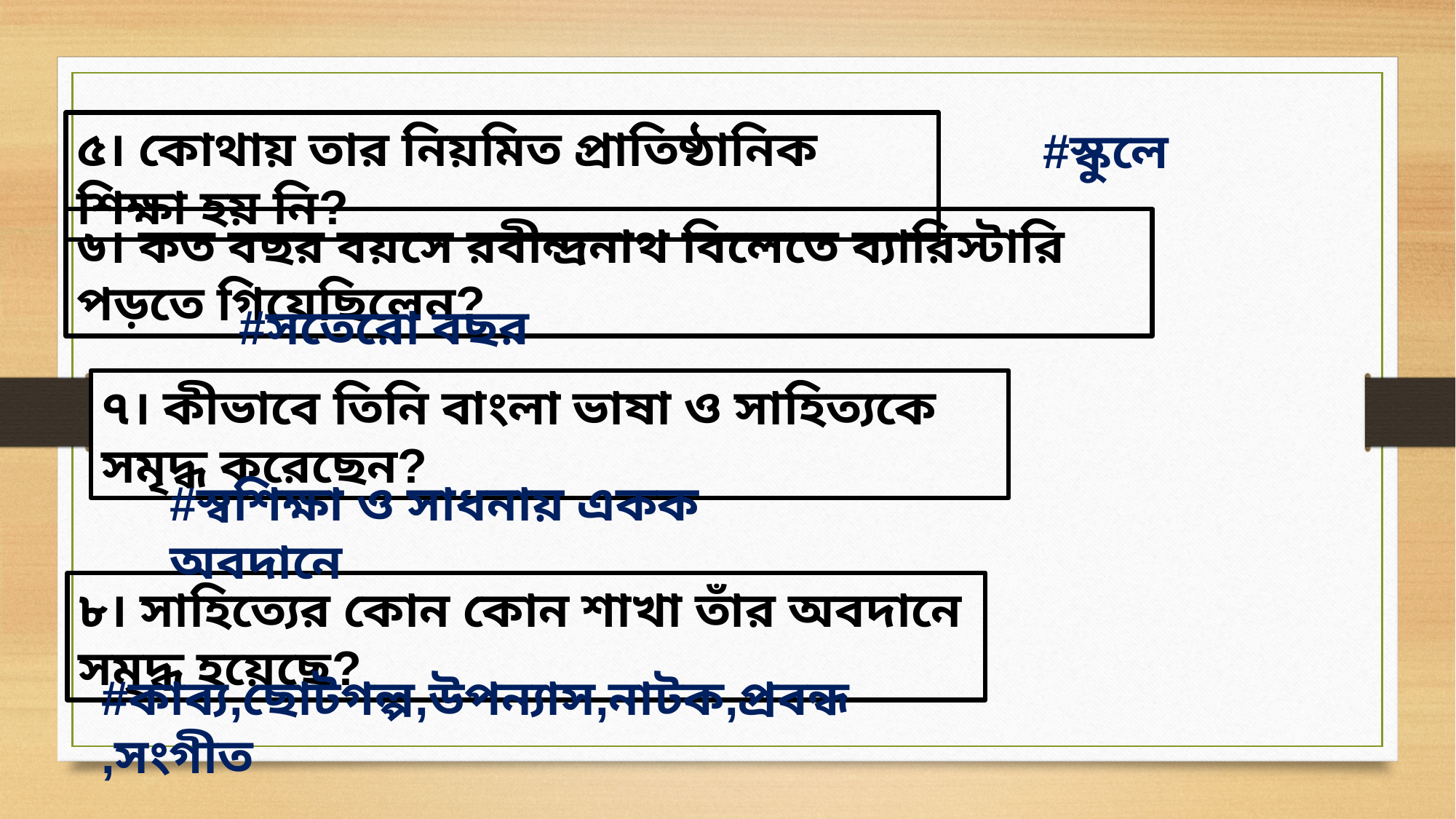

৫। কোথায় তার নিয়মিত প্রাতিষ্ঠানিক শিক্ষা হয় নি?
#স্কুলে
৬। কত বছর বয়সে রবীন্দ্রনাথ বিলেতে ব্যারিস্টারি পড়তে গিয়েছিলেন?
#সতেরো বছর
৭। কীভাবে তিনি বাংলা ভাষা ও সাহিত্যকে সমৃদ্ধ করেছেন?
#স্বশিক্ষা ও সাধনায় একক অবদানে
৮। সাহিত্যের কোন কোন শাখা তাঁর অবদানে সমৃদ্ধ হয়েছে?
#কাব্য,ছোটগল্প,উপন্যাস,নাটক,প্রবন্ধ,সংগীত